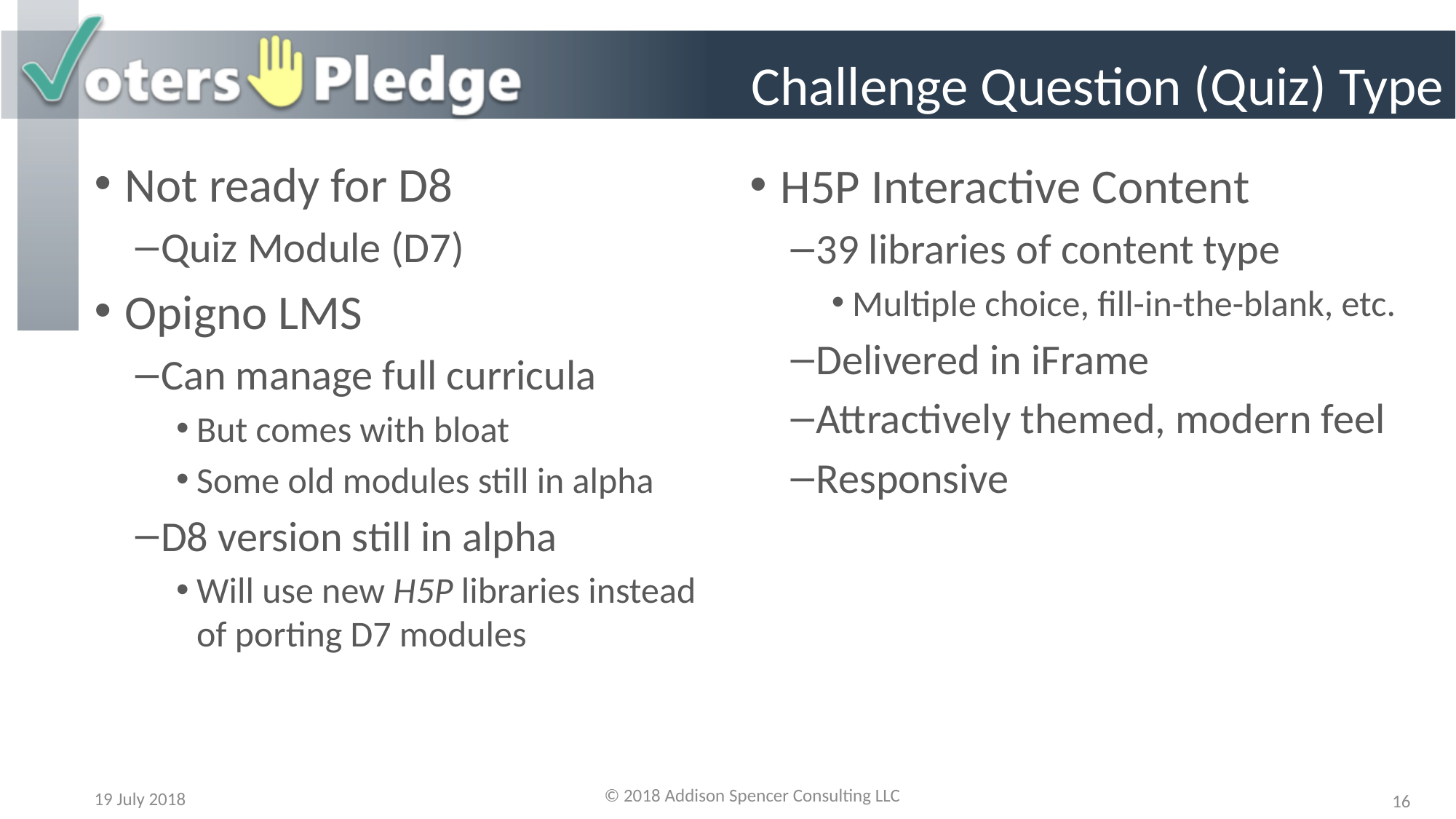

# Challenge Question (Quiz) Type
Not ready for D8
Quiz Module (D7)
Opigno LMS
Can manage full curricula
But comes with bloat
Some old modules still in alpha
D8 version still in alpha
Will use new H5P libraries instead of porting D7 modules

H5P Interactive Content
39 libraries of content type
Multiple choice, fill-in-the-blank, etc.
Delivered in iFrame
Attractively themed, modern feel
Responsive

© 2018 Addison Spencer Consulting LLC
19 July 2018
16